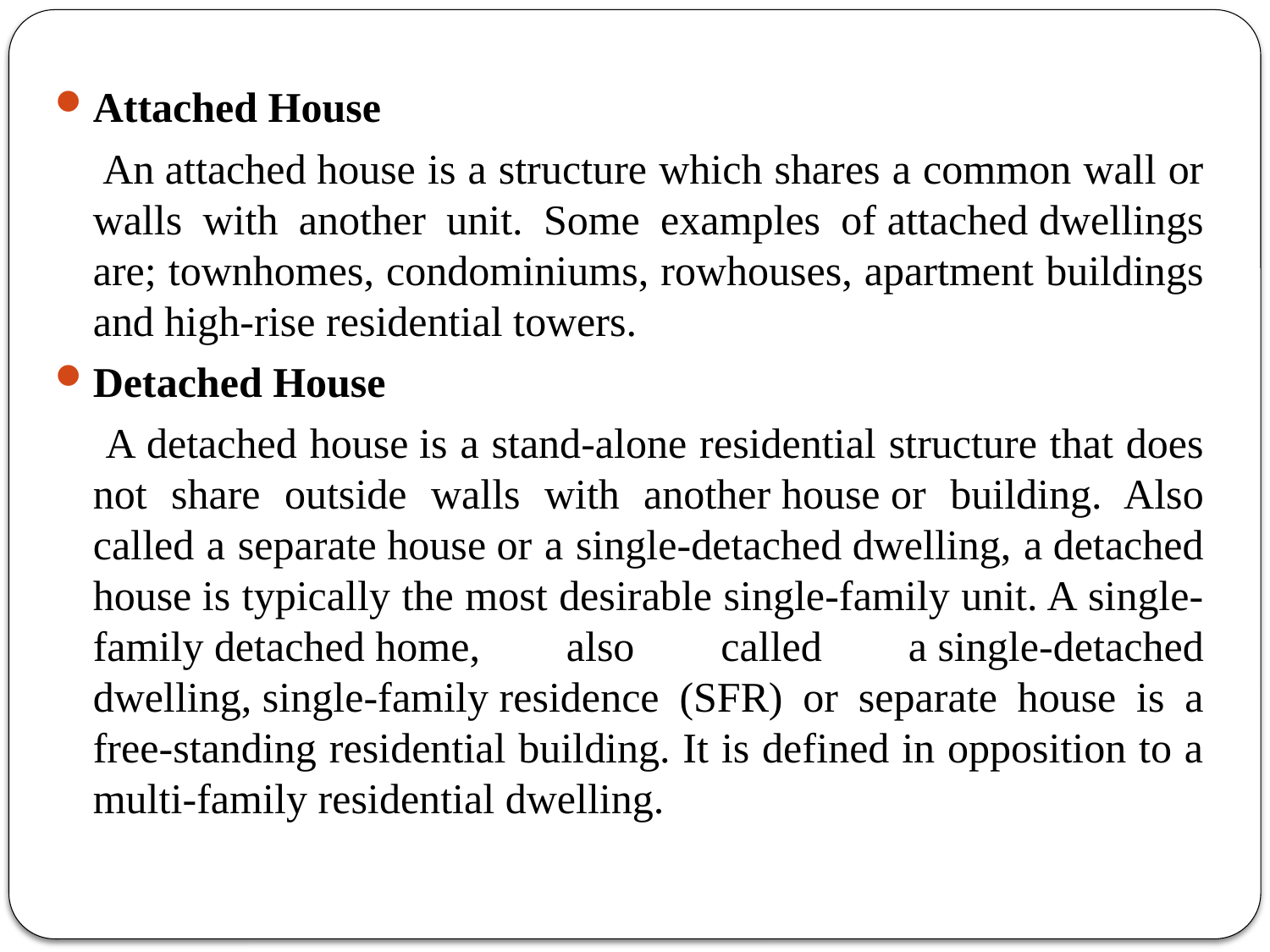

# TYPES OF HOUSING
Attached House
    An attached house is a structure which shares a common wall or walls with another unit. Some examples of attached dwellings are; townhomes, condominiums, rowhouses, apartment buildings and high-rise residential towers.
Detached House
    A detached house is a stand-alone residential structure that does not share outside walls with another house or building. Also called a separate house or a single-detached dwelling, a detached house is typically the most desirable single-family unit. A single-family detached home, also called a single-detached dwelling, single-family residence (SFR) or separate house is a free-standing residential building. It is defined in opposition to a multi-family residential dwelling.